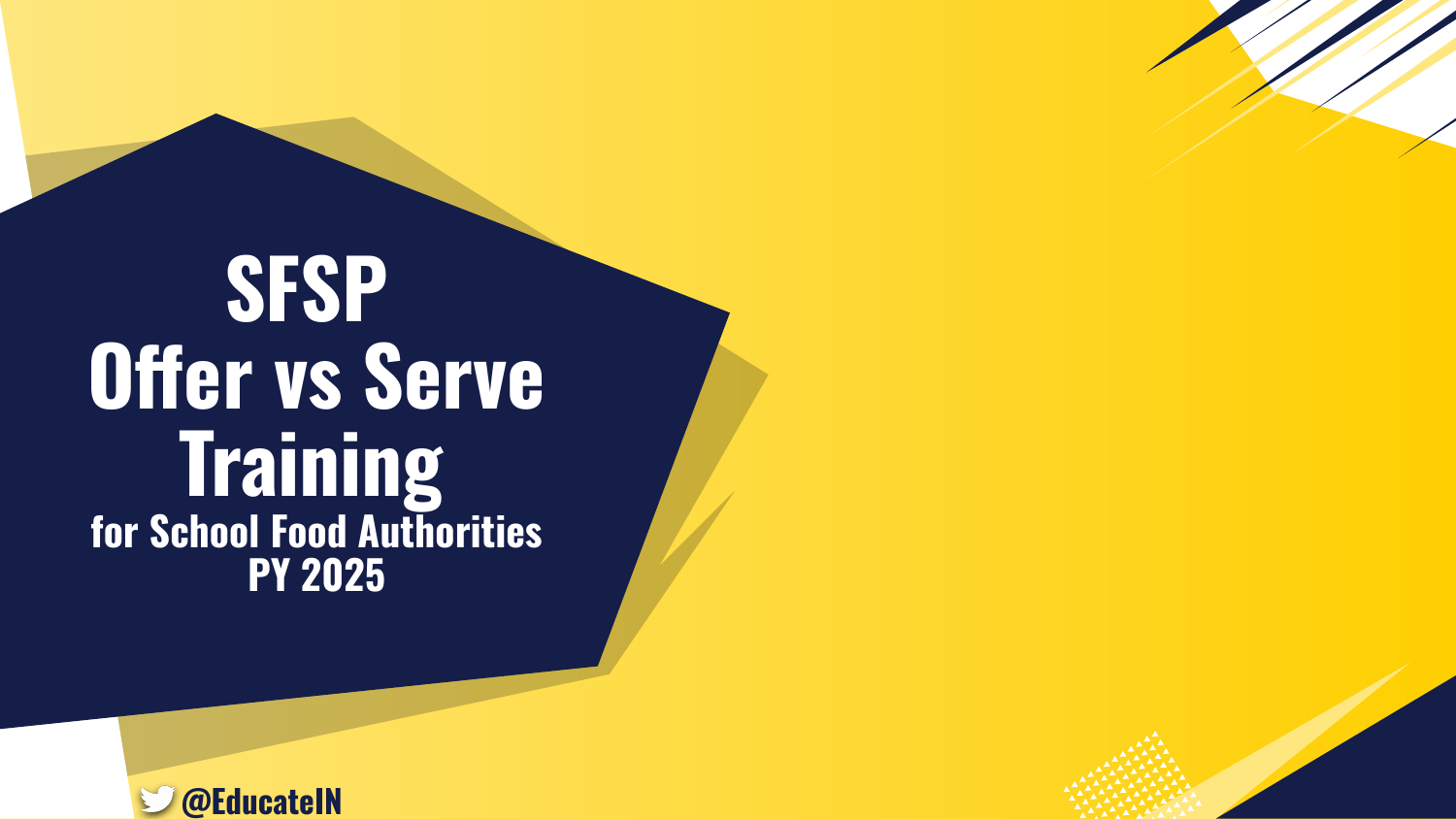

# SFSP Offer vs Serve Training for School Food Authorities PY 2025